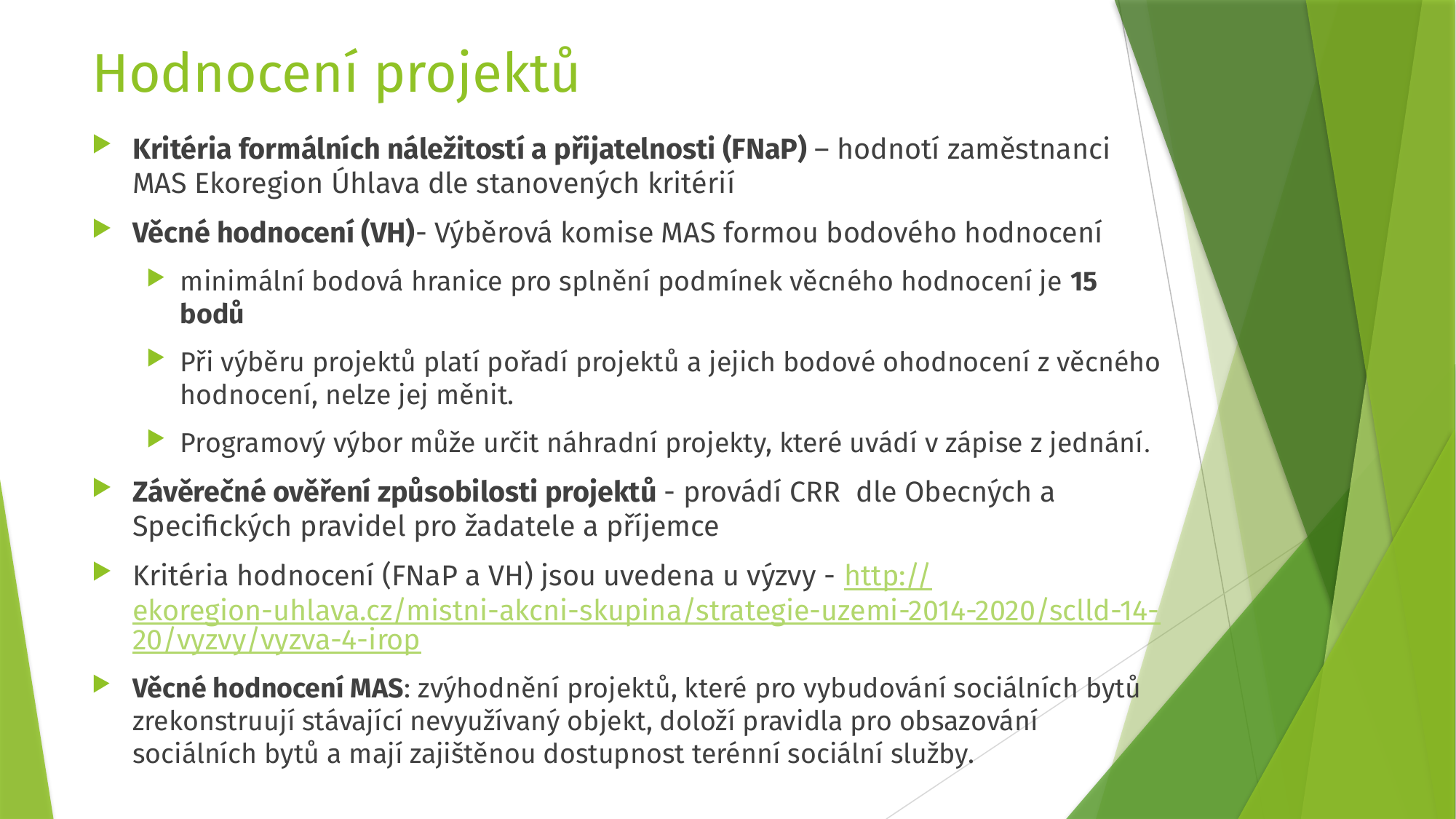

# Hodnocení projektů
Kritéria formálních náležitostí a přijatelnosti (FNaP) – hodnotí zaměstnanci MAS Ekoregion Úhlava dle stanovených kritérií
Věcné hodnocení (VH)- Výběrová komise MAS formou bodového hodnocení
minimální bodová hranice pro splnění podmínek věcného hodnocení je 15 bodů
Při výběru projektů platí pořadí projektů a jejich bodové ohodnocení z věcného hodnocení, nelze jej měnit.
Programový výbor může určit náhradní projekty, které uvádí v zápise z jednání.
Závěrečné ověření způsobilosti projektů - provádí CRR  dle Obecných a Specifických pravidel pro žadatele a příjemce
Kritéria hodnocení (FNaP a VH) jsou uvedena u výzvy - http://ekoregion-uhlava.cz/mistni-akcni-skupina/strategie-uzemi-2014-2020/sclld-14-20/vyzvy/vyzva-4-irop
Věcné hodnocení MAS: zvýhodnění projektů, které pro vybudování sociálních bytů zrekonstruují stávající nevyužívaný objekt, doloží pravidla pro obsazování sociálních bytů a mají zajištěnou dostupnost terénní sociální služby.